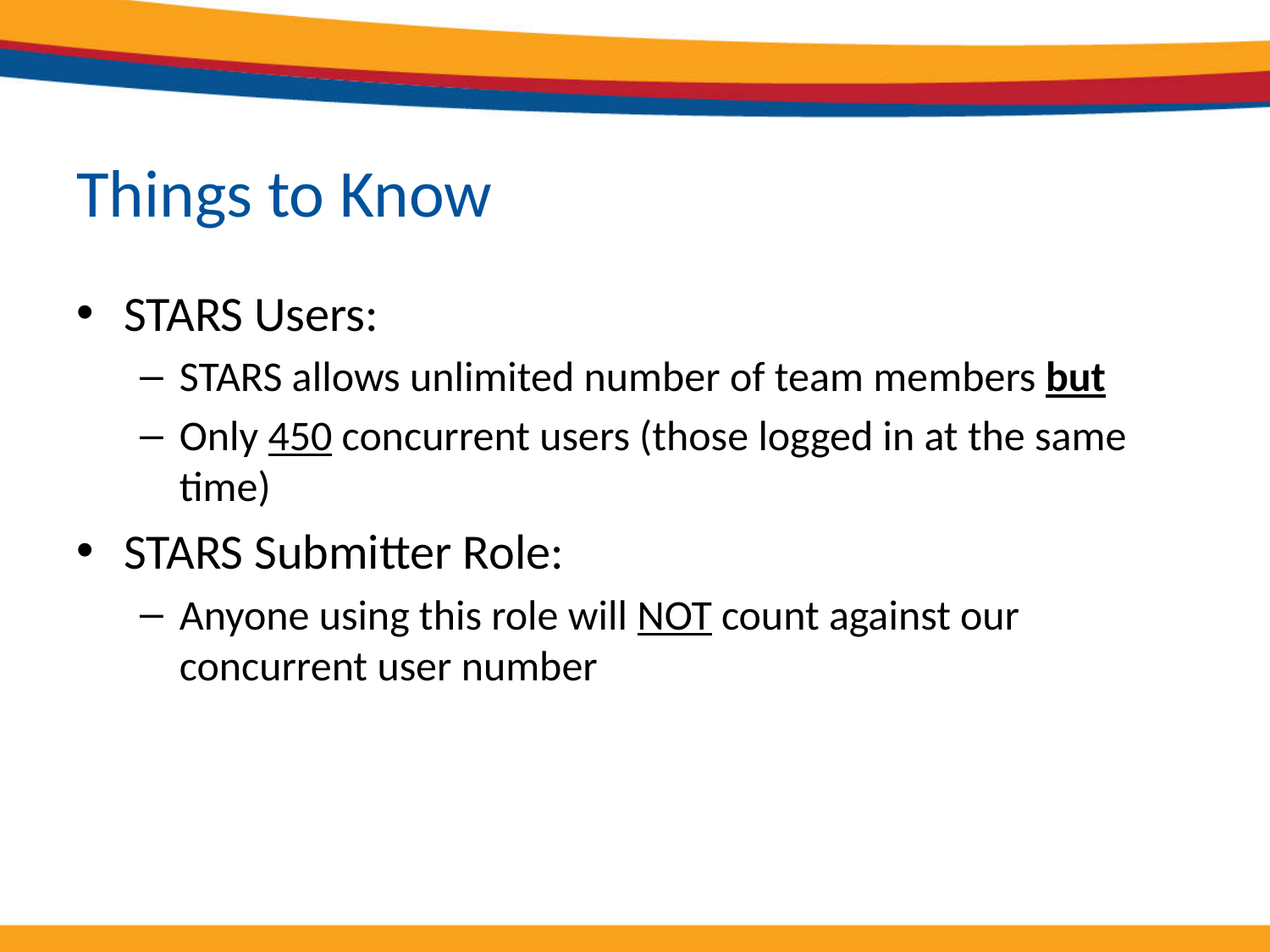

# Things to Know
STARS Users:
STARS allows unlimited number of team members but
Only 450 concurrent users (those logged in at the same time)
STARS Submitter Role:
Anyone using this role will NOT count against our concurrent user number